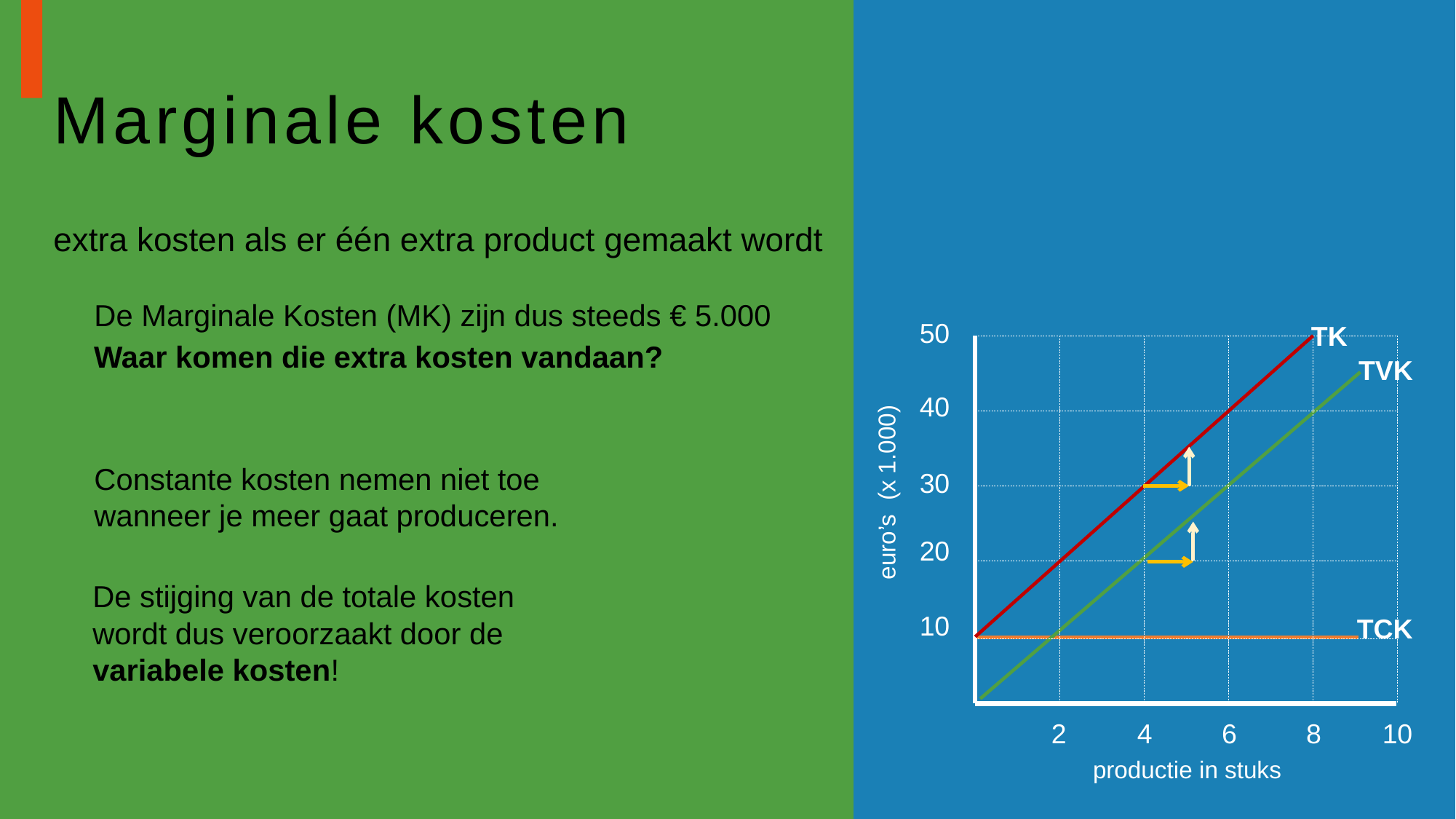

# Marginale kosten
extra kosten als er één extra product gemaakt wordt
De Marginale Kosten (MK) zijn dus steeds € 5.000
50
40
30
euro’s  (x 1.000)
20
10
2
4
6
8
10
productie in stuks
TK
Waar komen die extra kosten vandaan?
TVK
Constante kosten nemen niet toe
wanneer je meer gaat produceren.
De stijging van de totale kosten
wordt dus veroorzaakt door de
variabele kosten!
TCK